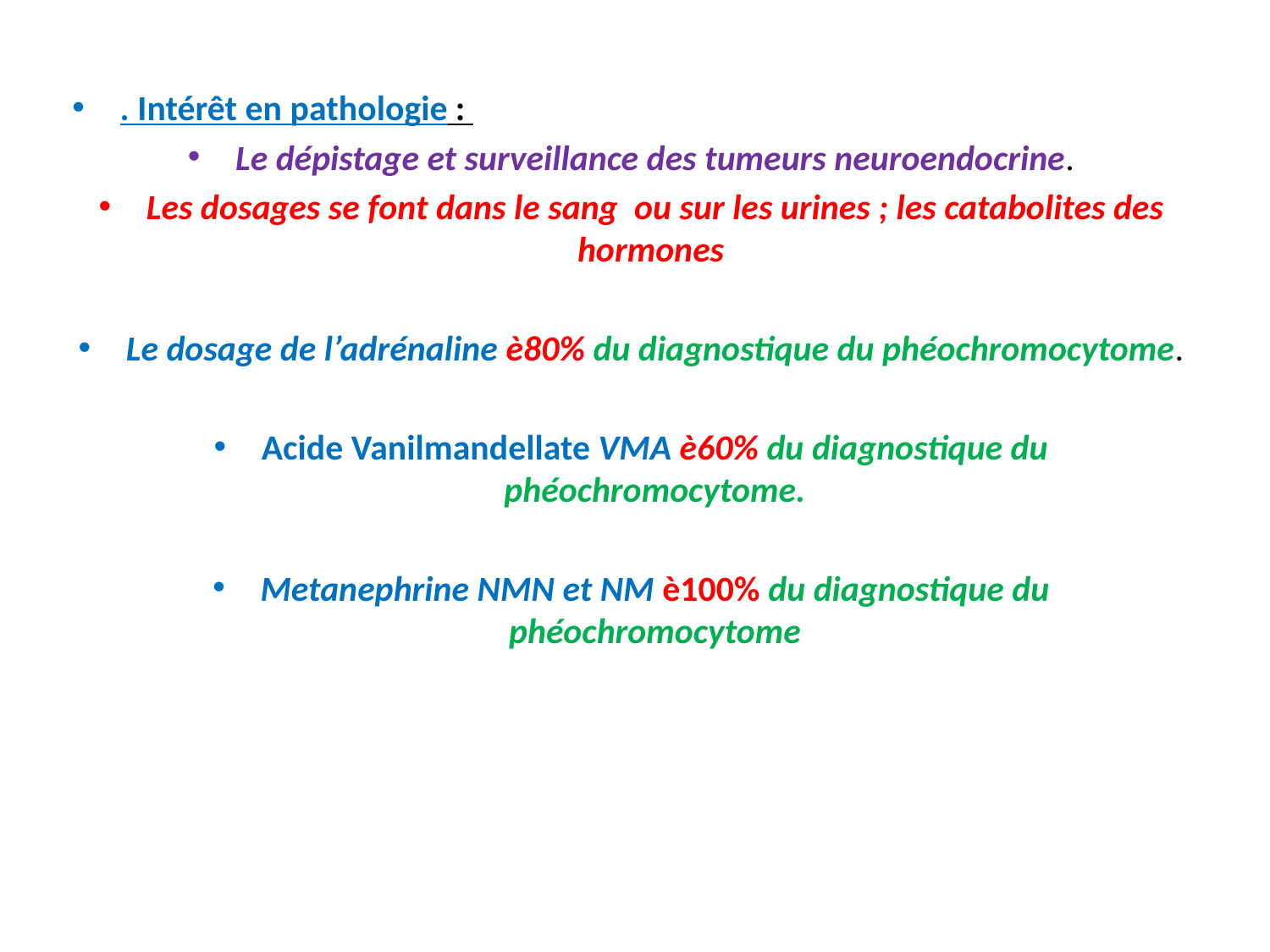

. Intérêt en pathologie :
Le dépistage et surveillance des tumeurs neuroendocrine.
Les dosages se font dans le sang  ou sur les urines ; les catabolites des hormones

Le dosage de l’adrénaline è80% du diagnostique du phéochromocytome.

Acide Vanilmandellate VMA è60% du diagnostique du phéochromocytome.

Metanephrine NMN et NM è100% du diagnostique du phéochromocytome